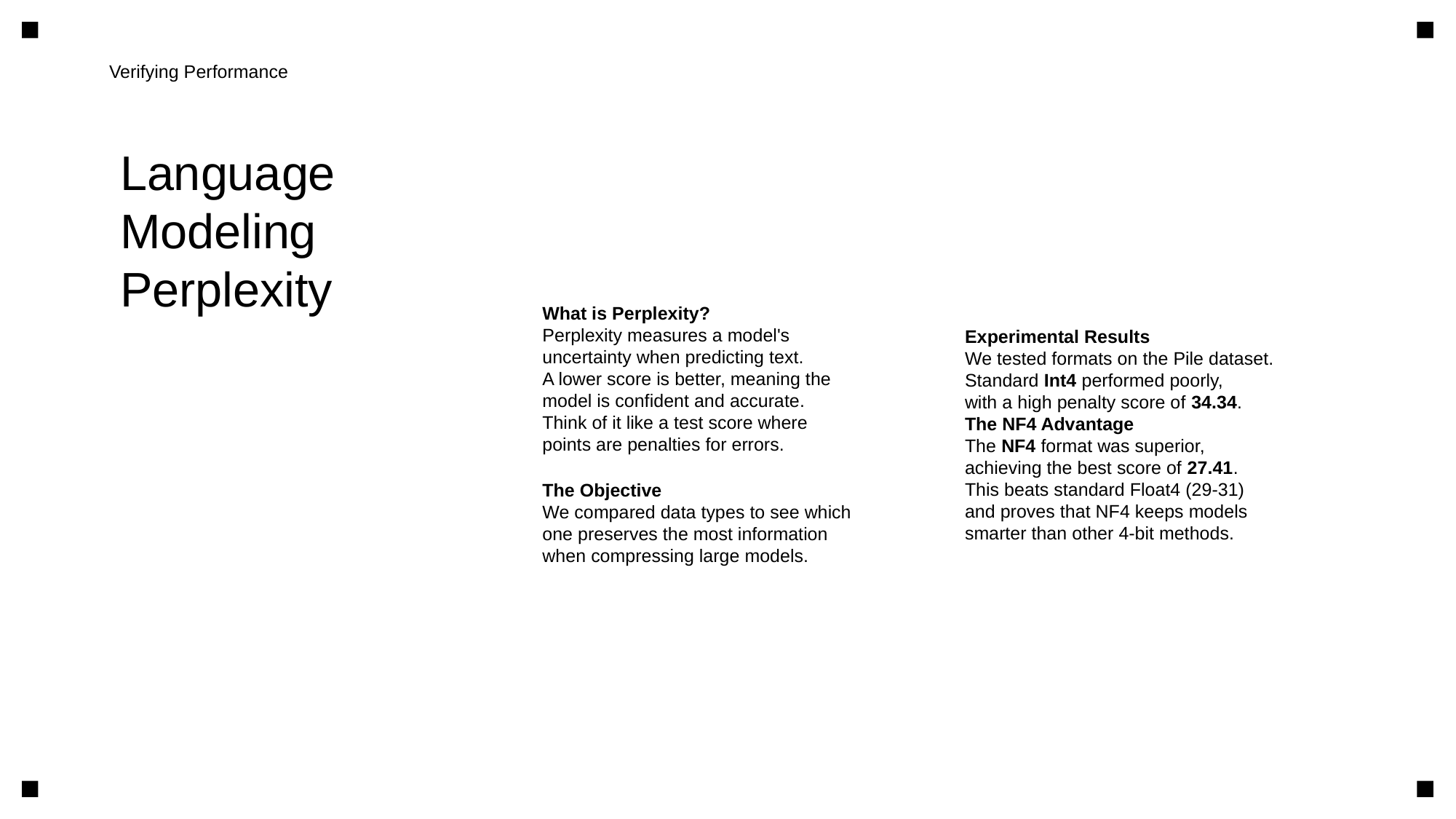

Verifying Performance
Language
Modeling
Perplexity
What is Perplexity?
Perplexity measures a model's
uncertainty when predicting text.
A lower score is better, meaning the
model is confident and accurate.
Think of it like a test score where
points are penalties for errors.
The Objective
We compared data types to see which
one preserves the most information
when compressing large models.
Experimental Results
We tested formats on the Pile dataset.
Standard Int4 performed poorly,
with a high penalty score of 34.34.
The NF4 Advantage
The NF4 format was superior,
achieving the best score of 27.41.
This beats standard Float4 (29-31)
and proves that NF4 keeps models
smarter than other 4-bit methods.